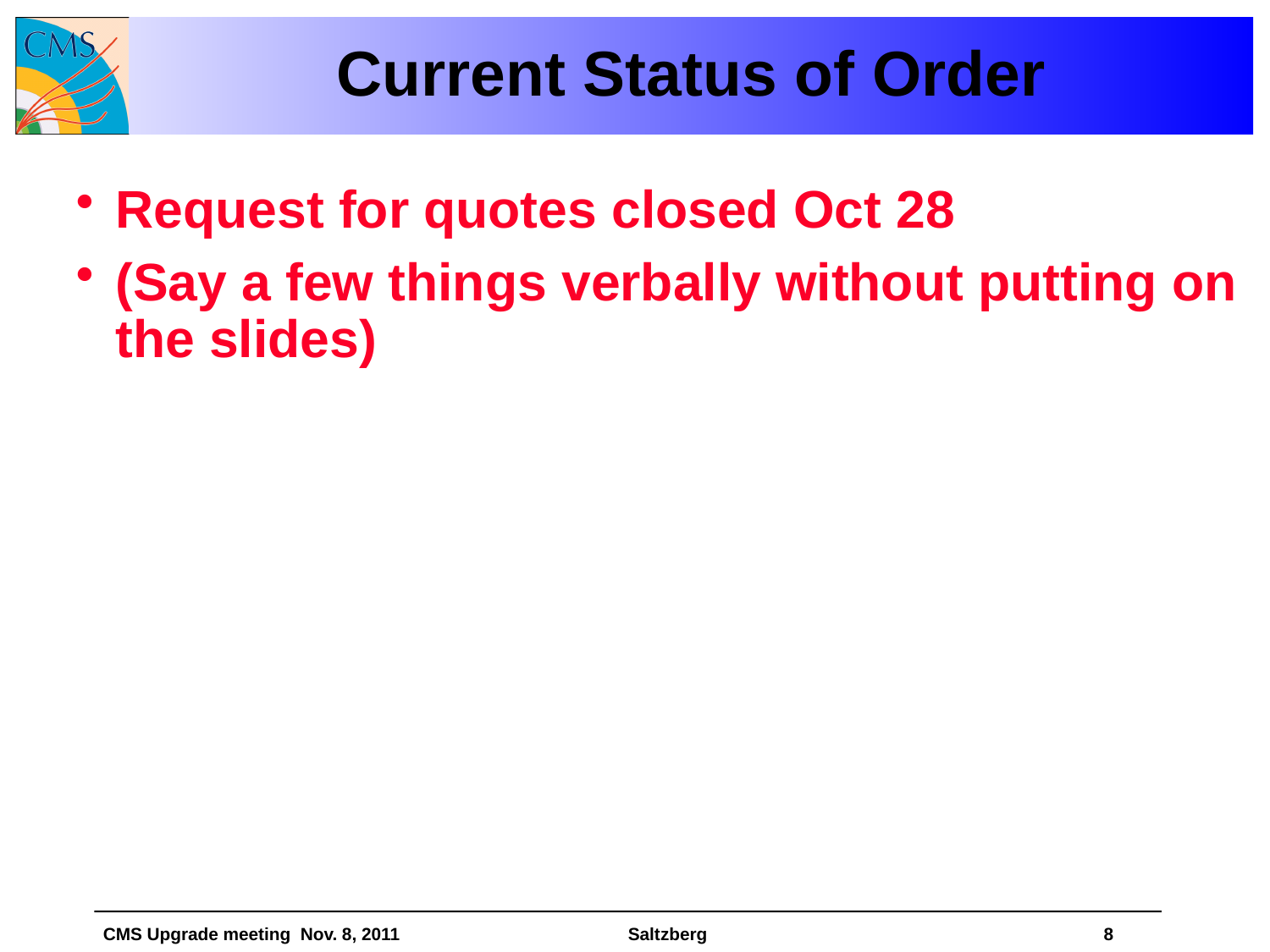

# Current Status of Order
Request for quotes closed Oct 28
(Say a few things verbally without putting on the slides)